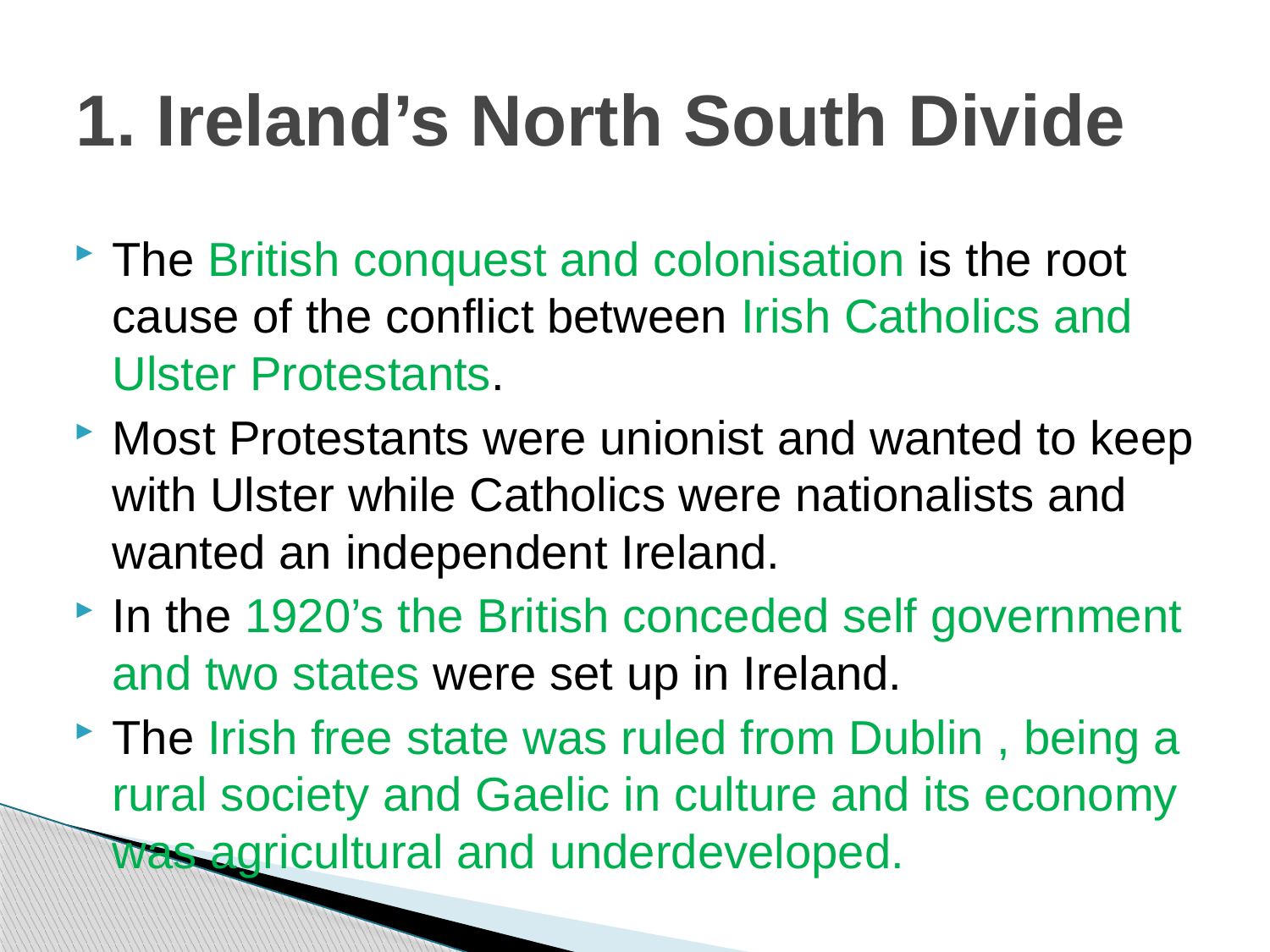

# 1. Ireland’s North South Divide
The British conquest and colonisation is the root cause of the conflict between Irish Catholics and Ulster Protestants.
Most Protestants were unionist and wanted to keep with Ulster while Catholics were nationalists and wanted an independent Ireland.
In the 1920’s the British conceded self government and two states were set up in Ireland.
The Irish free state was ruled from Dublin , being a rural society and Gaelic in culture and its economy was agricultural and underdeveloped.